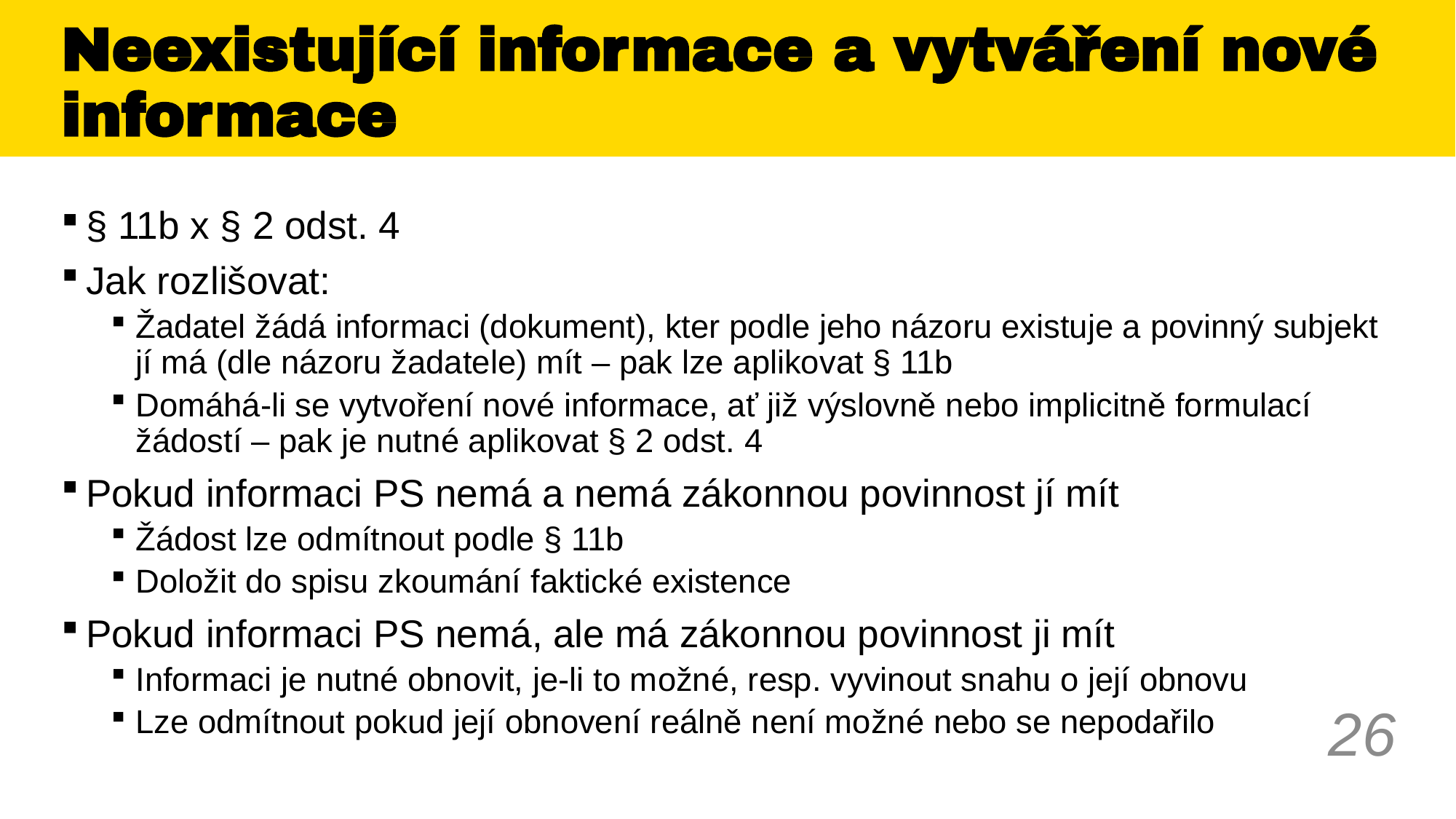

# Neexistující informace a vytváření nové informace
§ 11b x § 2 odst. 4
Jak rozlišovat:
Žadatel žádá informaci (dokument), kter podle jeho názoru existuje a povinný subjekt jí má (dle názoru žadatele) mít – pak lze aplikovat § 11b
Domáhá-li se vytvoření nové informace, ať již výslovně nebo implicitně formulací žádostí – pak je nutné aplikovat § 2 odst. 4
Pokud informaci PS nemá a nemá zákonnou povinnost jí mít
Žádost lze odmítnout podle § 11b
Doložit do spisu zkoumání faktické existence
Pokud informaci PS nemá, ale má zákonnou povinnost ji mít
Informaci je nutné obnovit, je-li to možné, resp. vyvinout snahu o její obnovu
Lze odmítnout pokud její obnovení reálně není možné nebo se nepodařilo

26